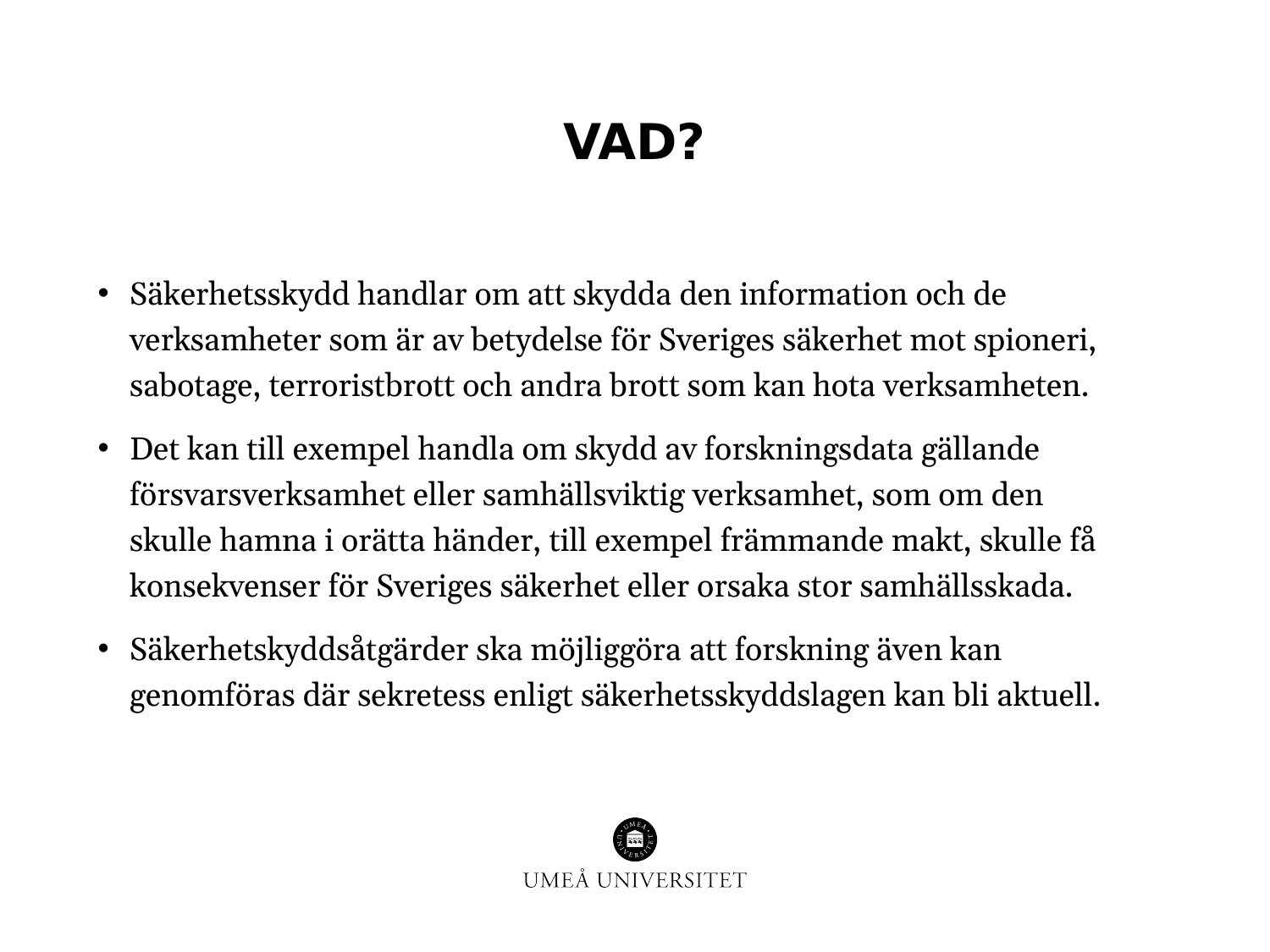

# Vad?

Säkerhetsskydd handlar om att skydda den information och de verksamheter som är av betydelse för Sveriges säkerhet mot spioneri, sabotage, terroristbrott och andra brott som kan hota verksamheten.
Det kan till exempel handla om skydd av forskningsdata gällande försvarsverksamhet eller samhällsviktig verksamhet, som om den skulle hamna i orätta händer, till exempel främmande makt, skulle få konsekvenser för Sveriges säkerhet eller orsaka stor samhällsskada.
Säkerhetskyddsåtgärder ska möjliggöra att forskning även kan genomföras där sekretess enligt säkerhetsskyddslagen kan bli aktuell.